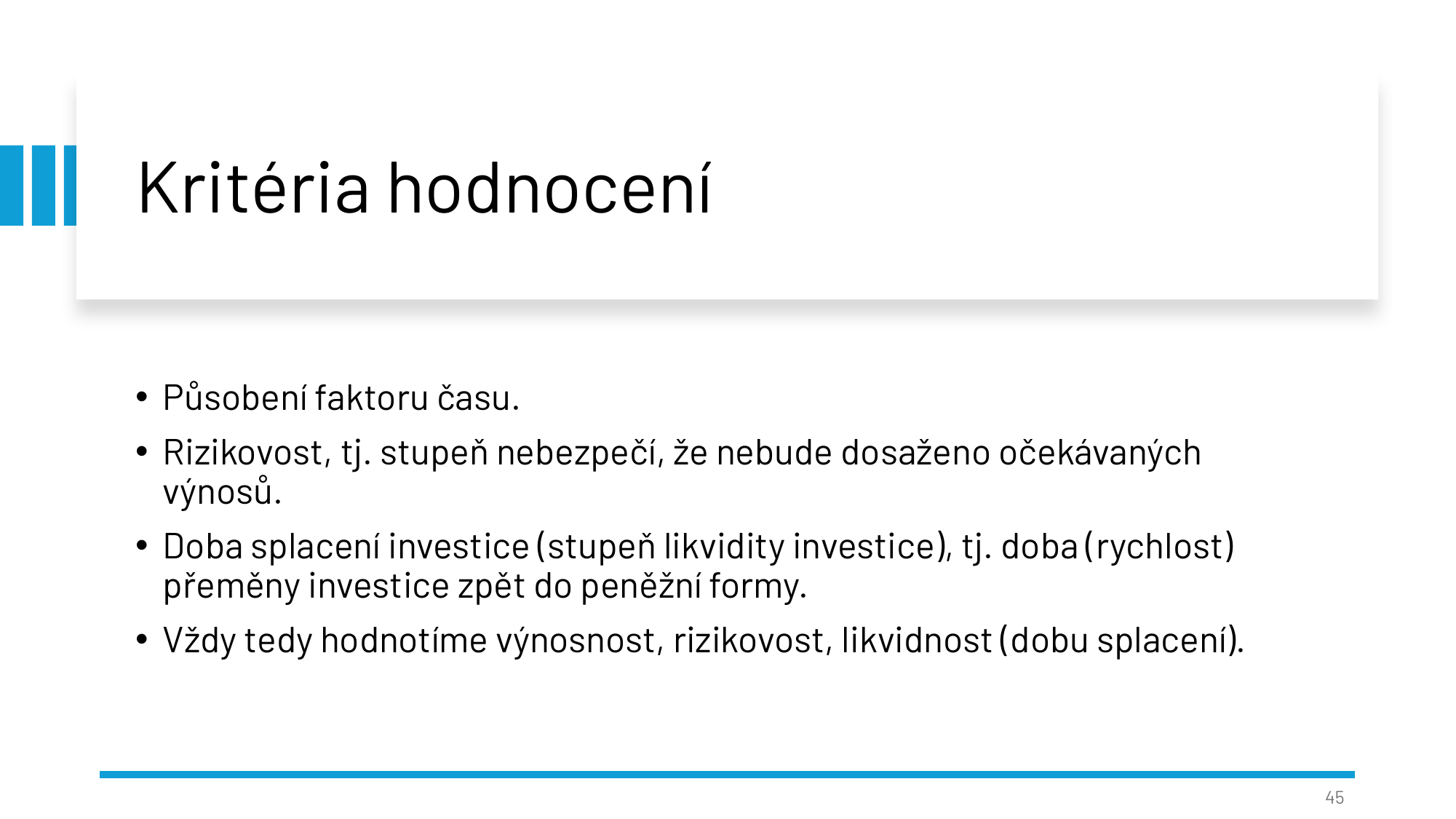

# Kritéria hodnocení

Působení faktoru času.
Rizikovost, tj. stupeň nebezpečí, že nebude dosaženo očekávaných výnosů.
Doba splacení investice (stupeň likvidity investice), tj. doba (rychlost) přeměny investice zpět do peněžní formy.
Vždy tedy hodnotíme výnosnost, rizikovost, likvidnost (dobu splacení).

45